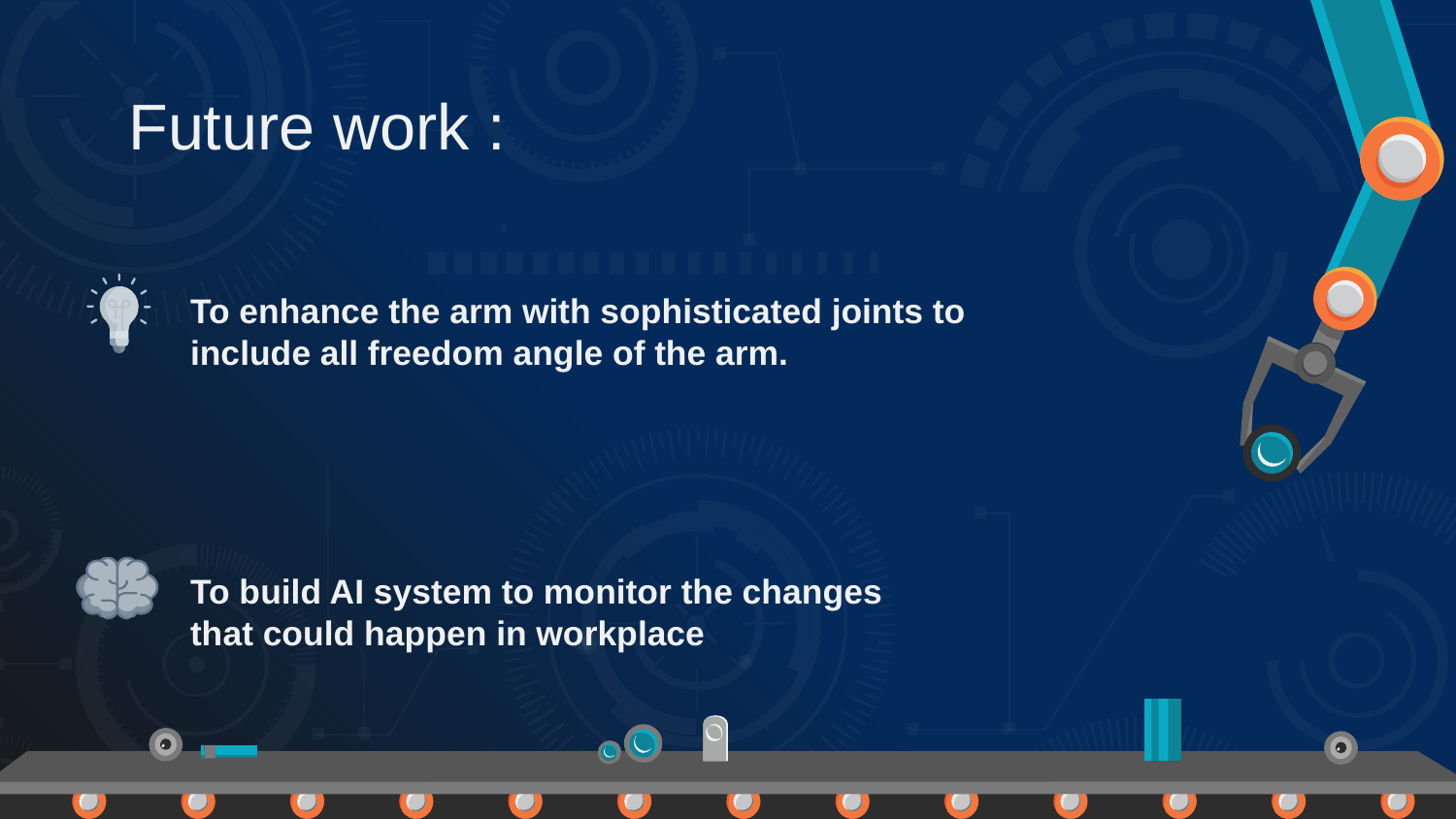

# Future work :

To enhance the arm with sophisticated joints to include all freedom angle of the arm.
To build AI system to monitor the changes that could happen in workplace